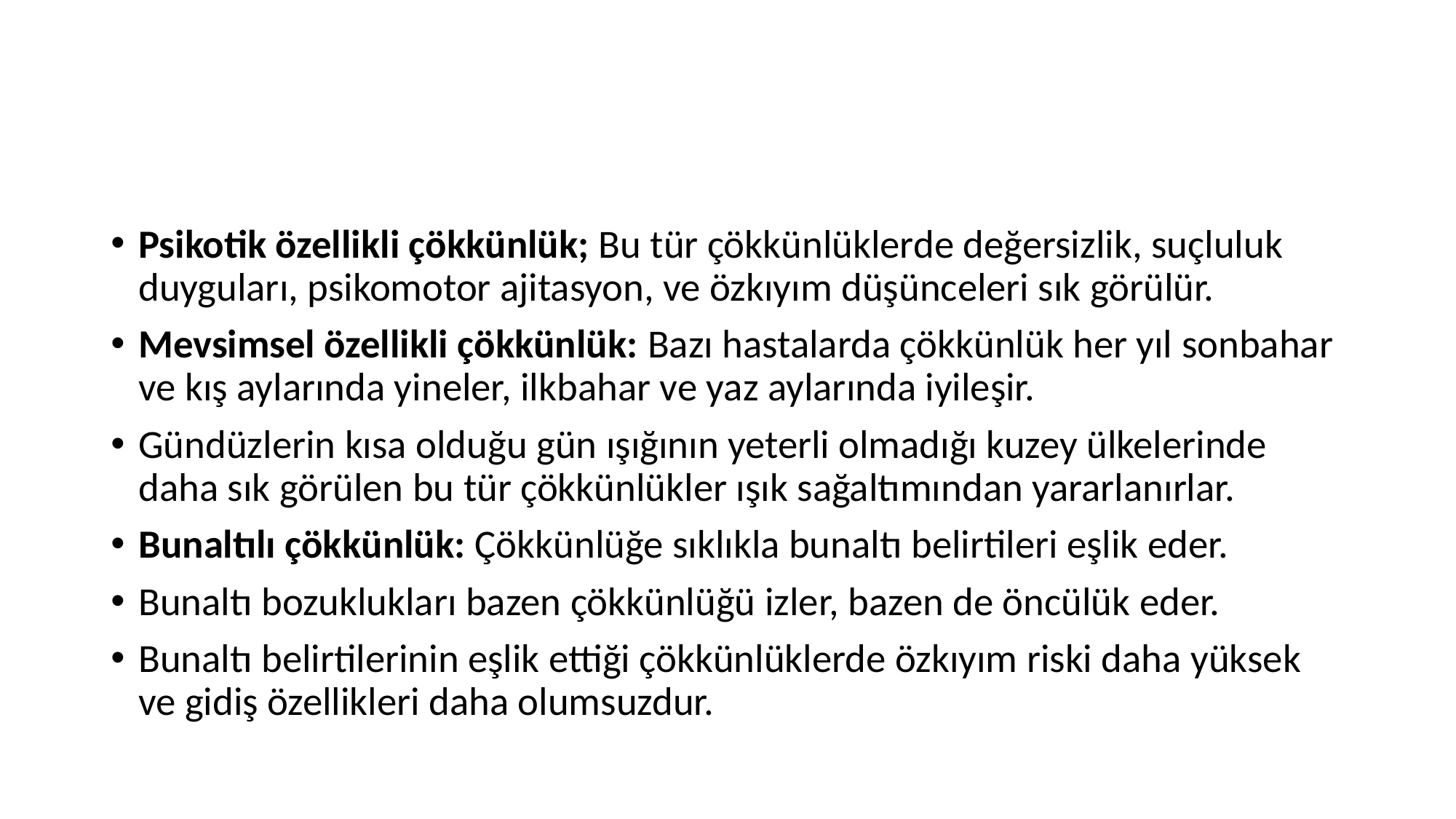

#
Psikotik özellikli çökkünlük; Bu tür çökkünlüklerde değersizlik, suçluluk duyguları, psikomotor ajitasyon, ve özkıyım düşünceleri sık görülür.
Mevsimsel özellikli çökkünlük: Bazı hastalarda çökkünlük her yıl sonbahar ve kış aylarında yineler, ilkbahar ve yaz aylarında iyileşir.
Gündüzlerin kısa olduğu gün ışığının yeterli olmadığı kuzey ülkelerinde daha sık görülen bu tür çökkünlükler ışık sağaltımından yararlanırlar.
Bunaltılı çökkünlük: Çökkünlüğe sıklıkla bunaltı belirtileri eşlik eder.
Bunaltı bozuklukları bazen çökkünlüğü izler, bazen de öncülük eder.
Bunaltı belirtilerinin eşlik ettiği çökkünlüklerde özkıyım riski daha yüksek ve gidiş özellikleri daha olumsuzdur.